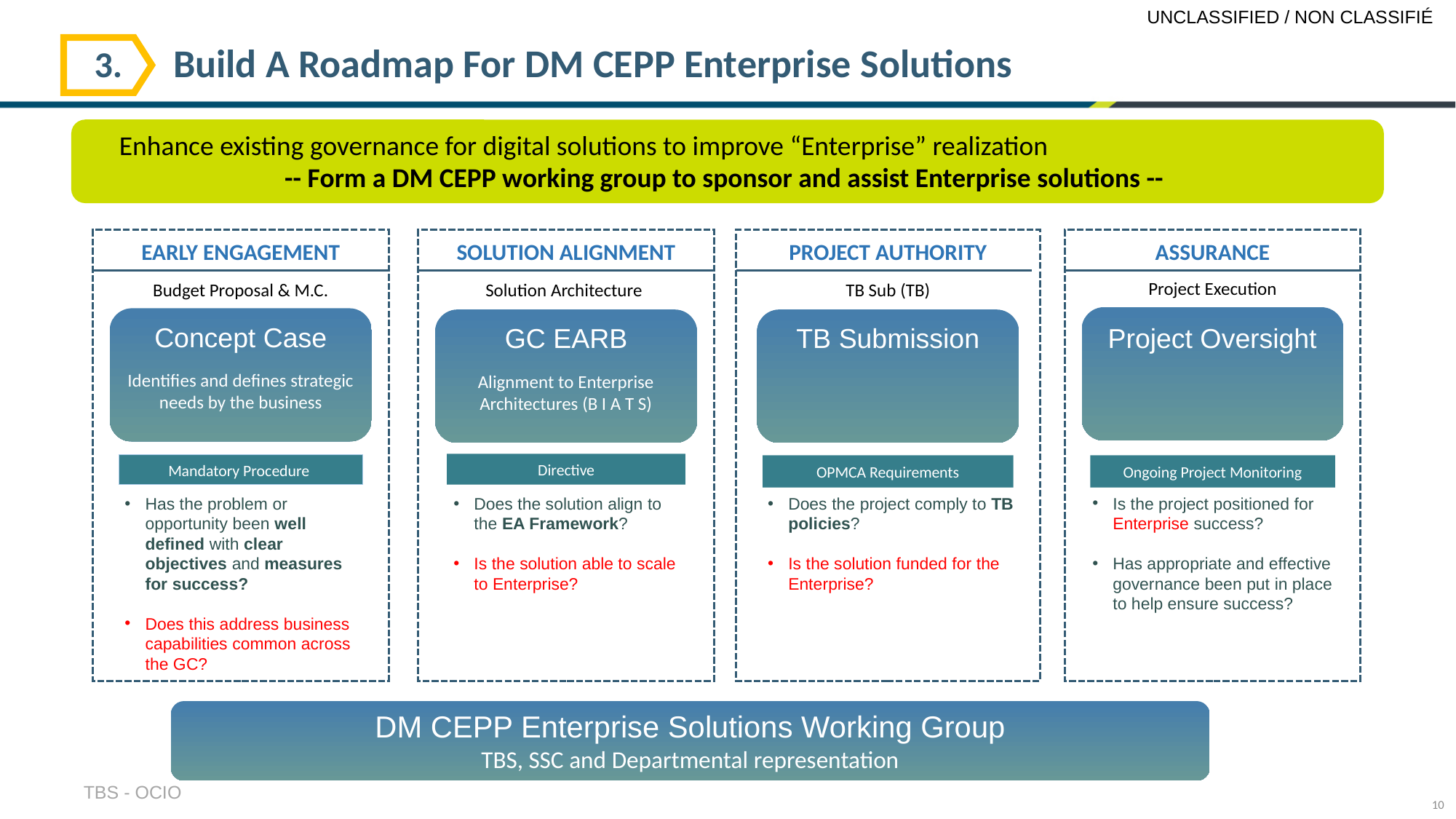

3. 	Build A Roadmap For DM CEPP Enterprise Solutions

Enhance existing governance for digital solutions to improve “Enterprise” realization
 -- Form a DM CEPP working group to sponsor and assist Enterprise solutions --

EARLY ENGAGEMENT
SOLUTION ALIGNMENT
PROJECT AUTHORITY
ASSURANCE
Project Execution
Budget Proposal & M.C.
Solution Architecture
TB Sub (TB)

Project Oversight

Concept Case
Identifies and defines strategic needs by the business

GC EARB
Alignment to Enterprise Architectures (B I A T S)

TB Submission
Directive
Mandatory Procedure
OPMCA Requirements
Ongoing Project Monitoring
Has the problem or opportunity been well defined with clear objectives and measures for success?

Does this address business capabilities common across the GC?
Does the solution align to the EA Framework?

Is the solution able to scale to Enterprise?

Does the project comply to TB policies?

Is the solution funded for the Enterprise?

Is the project positioned for Enterprise success?

Has appropriate and effective governance been put in place to help ensure success?

DM CEPP Enterprise Solutions Working Group
TBS, SSC and Departmental representation
10
10